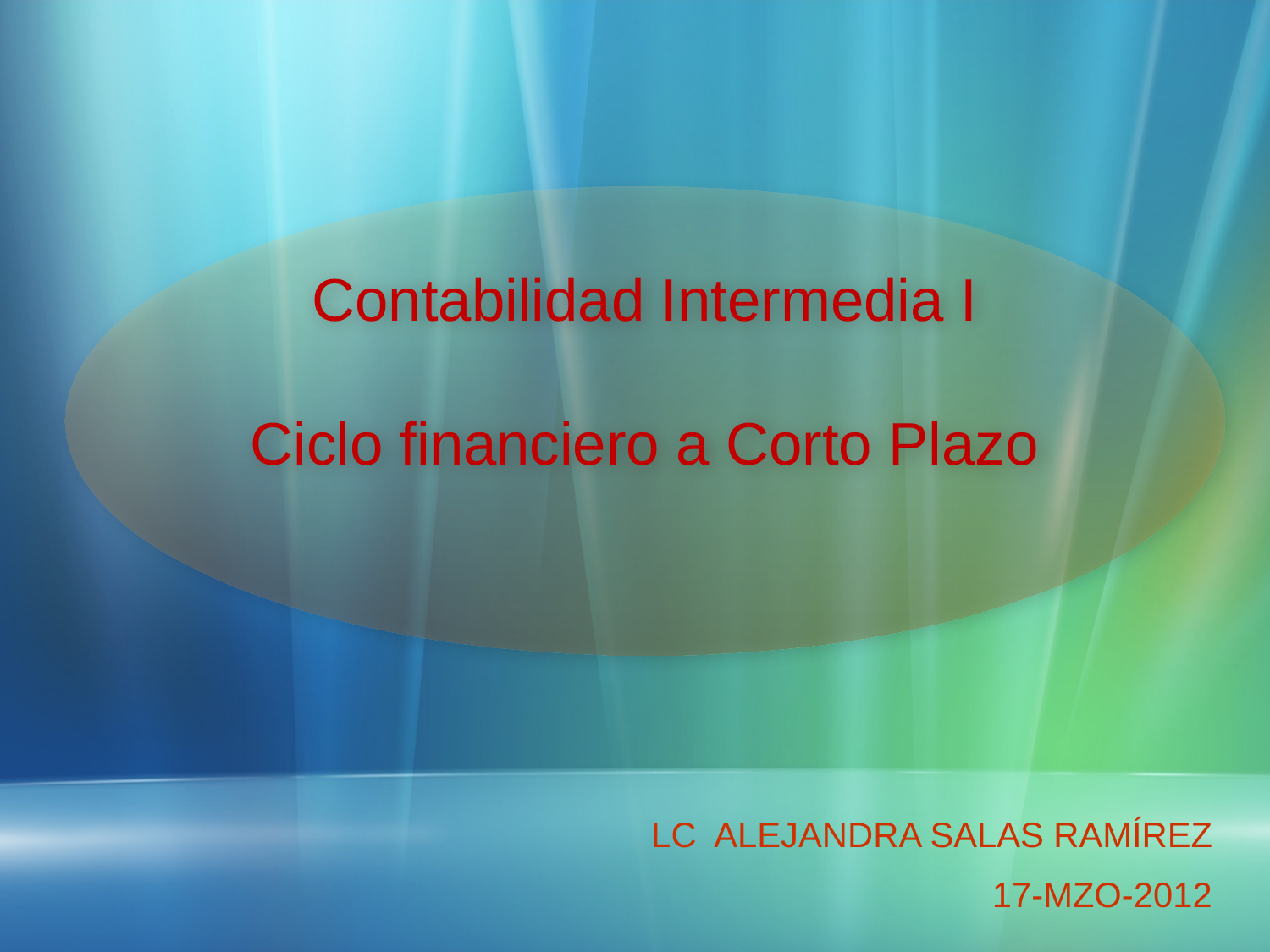

Contabilidad Intermedia I
Ciclo financiero a Corto Plazo
LC  ALEJANDRA SALAS RAMÍREZ
17-MZO-2012